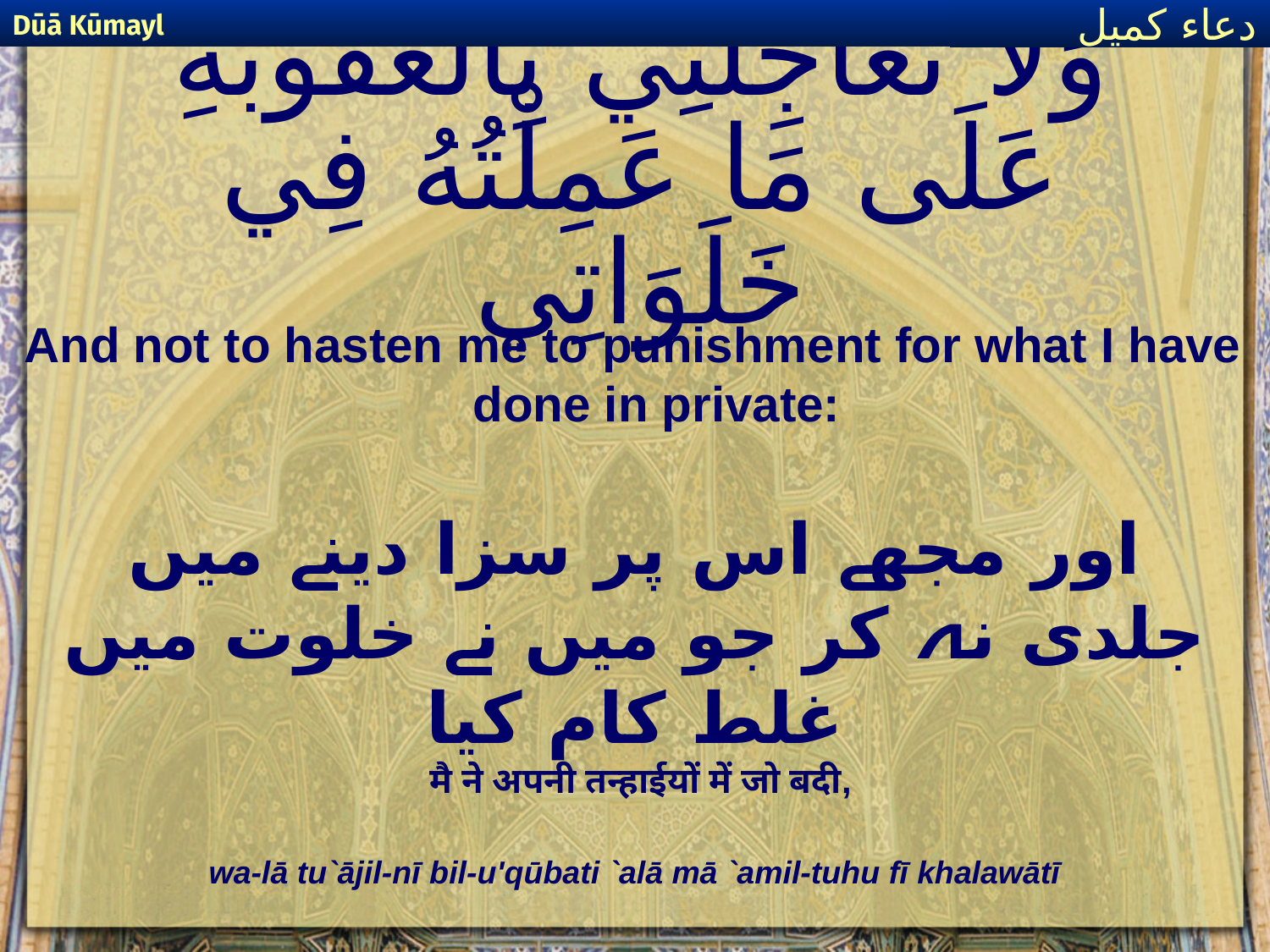

Dūā Kūmayl
دعاء كميل
# وَلا تُعَاجِلْنِي بِالْعُقُوبَةِ عَلَى مَا عَمِلْتُهُ فِي خَلَوَاتِي
And not to hasten me to punishment for what I have done in private:
اور مجھے اس پر سزا دینے میں جلدی نہ کر جو میں نے خلوت میں غلط کام کیا
मै ने अपनी तन्हाईयों में जो बदी,
wa-lā tu`ājil-nī bil-u'qūbati `alā mā `amil-tuhu fī khalawātī